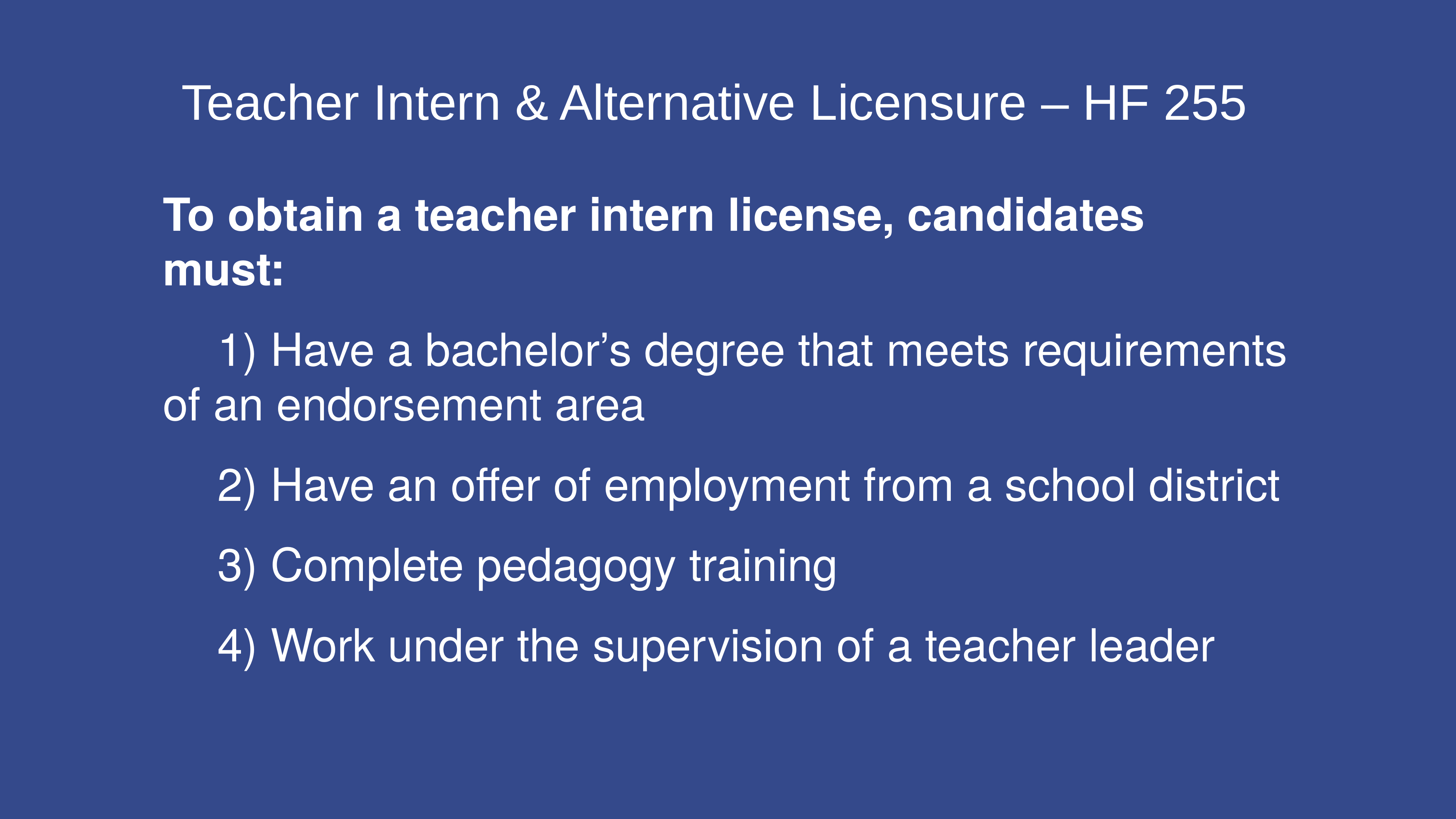

Teacher Intern & Alternative Licensure – HF 255
To obtain a teacher intern license, candidates must:
	1) Have a bachelor’s degree that meets requirements 	of an endorsement area
  	2) Have an offer of employment from a school district
  	3) Complete pedagogy training
  	4) Work under the supervision of a teacher leader